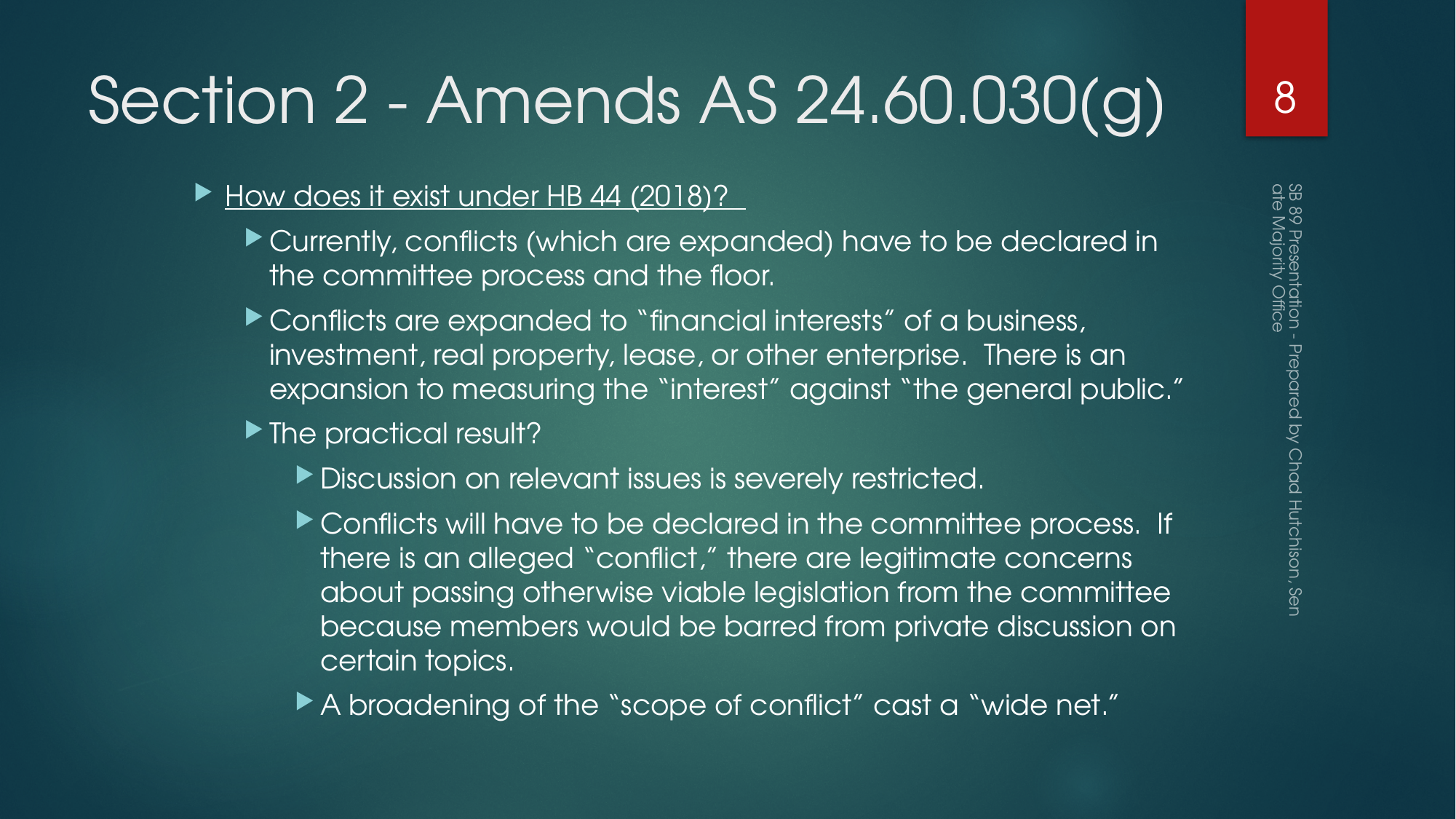

8
# Section 2 - Amends AS 24.60.030(g)
How does it exist under HB 44 (2018)?
Currently, conflicts (which are expanded) have to be declared in the committee process and the floor.
Conflicts are expanded to “financial interests” of a business, investment, real property, lease, or other enterprise.  There is an expansion to measuring the “interest” against “the general public.”
The practical result?
Discussion on relevant issues is severely restricted.
Conflicts will have to be declared in the committee process.  If there is an alleged “conflict,” there are legitimate concerns about passing otherwise viable legislation from the committee because members would be barred from private discussion on certain topics.
A broadening of the “scope of conflict” cast a “wide net.”

SB 89 Presentation - Prepared by Chad Hutchison, Senate Majority Office